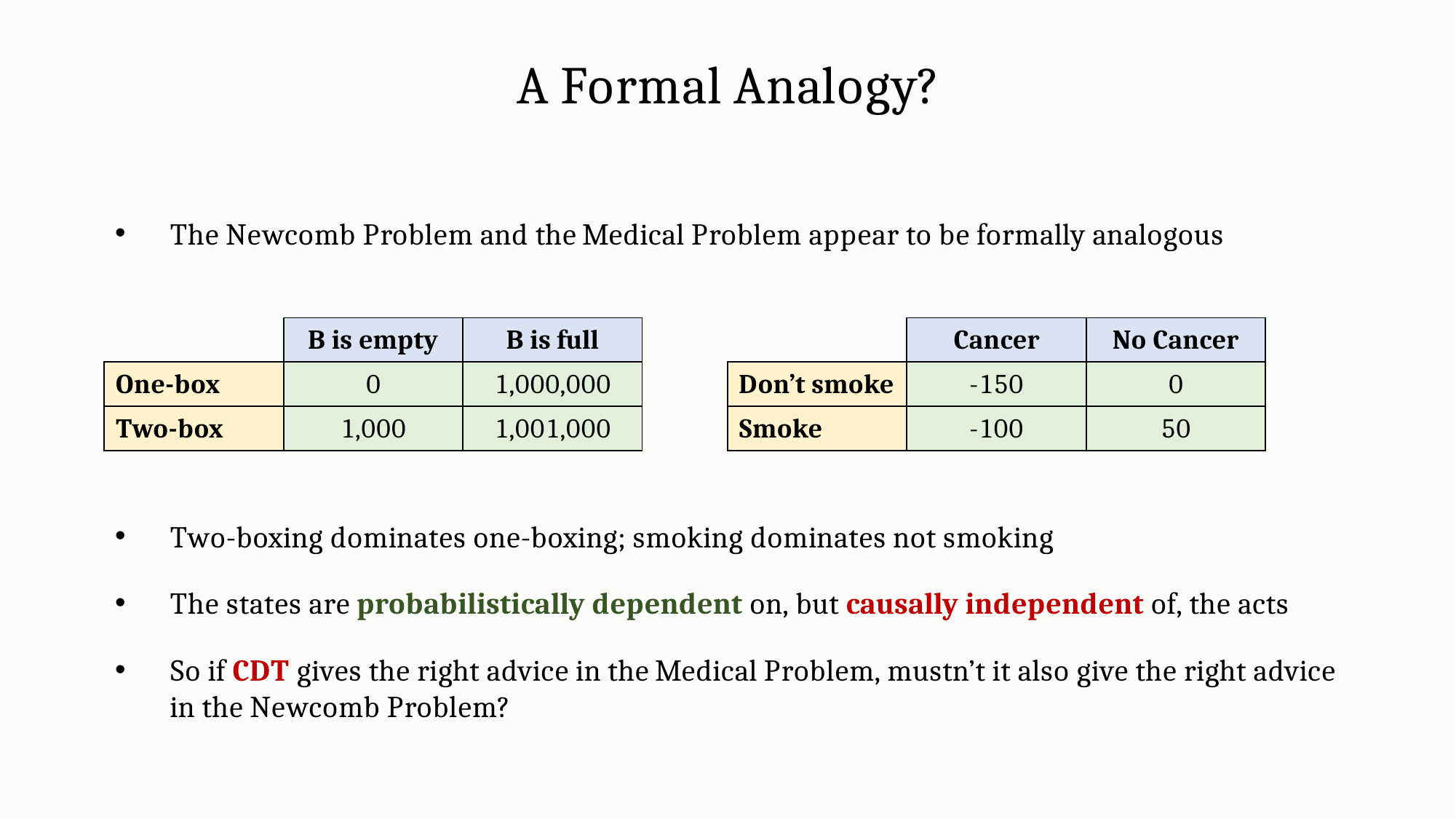

A Formal Analogy?
The Newcomb Problem and the Medical Problem appear to be formally analogous
|  | B is empty | B is full |
| --- | --- | --- |
| One-box | 0 | 1,000,000 |
| Two-box | 1,000 | 1,001,000 |
|  | Cancer | No Cancer |
| --- | --- | --- |
| Don’t smoke | -150 | 0 |
| Smoke | -100 | 50 |
Two-boxing dominates one-boxing; smoking dominates not smoking
The states are probabilistically dependent on, but causally independent of, the acts
So if CDT gives the right advice in the Medical Problem, mustn’t it also give the right advice in the Newcomb Problem?